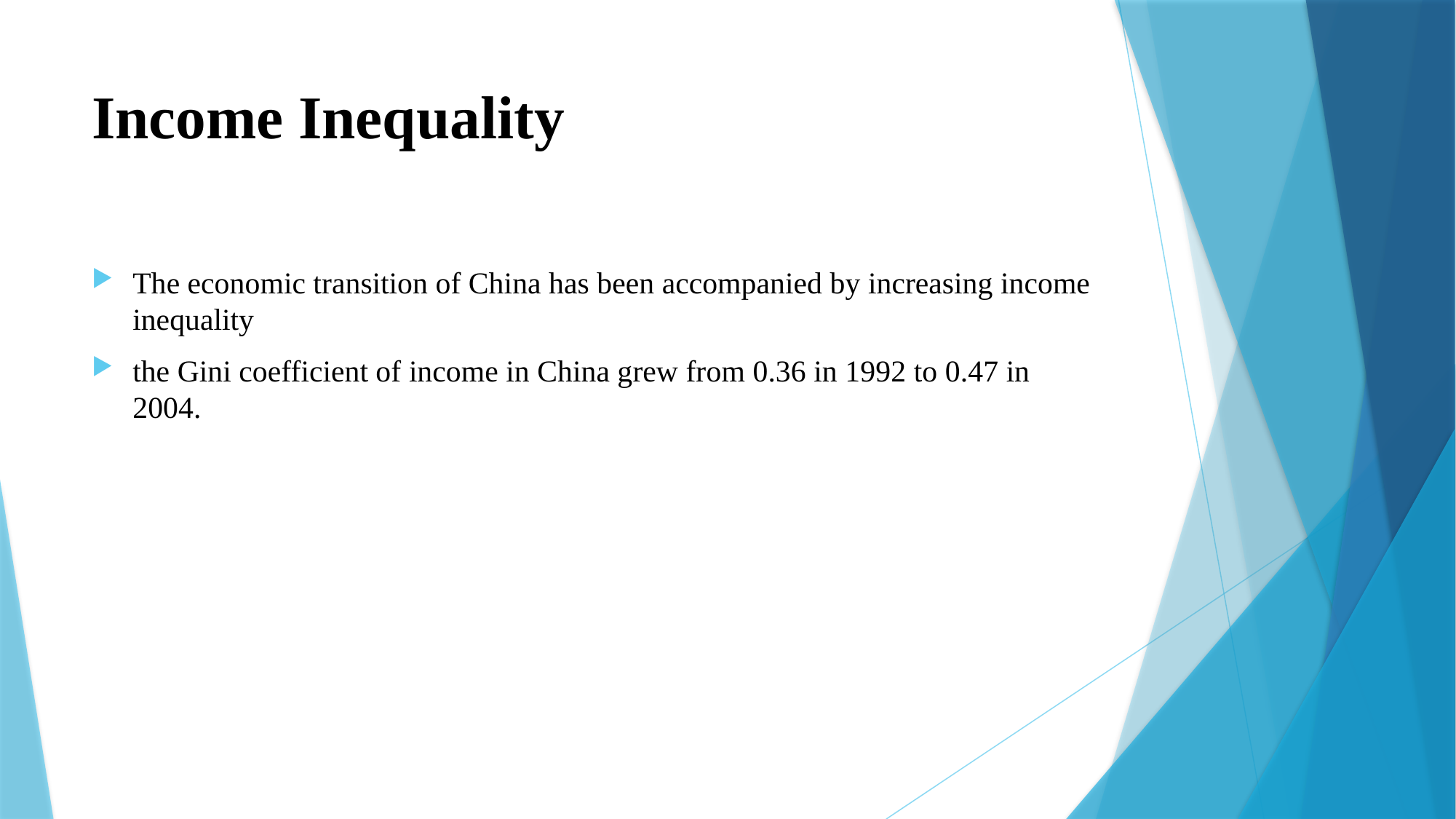

# Income Inequality
The economic transition of China has been accompanied by increasing income inequality
the Gini coefficient of income in China grew from 0.36 in 1992 to 0.47 in 2004.